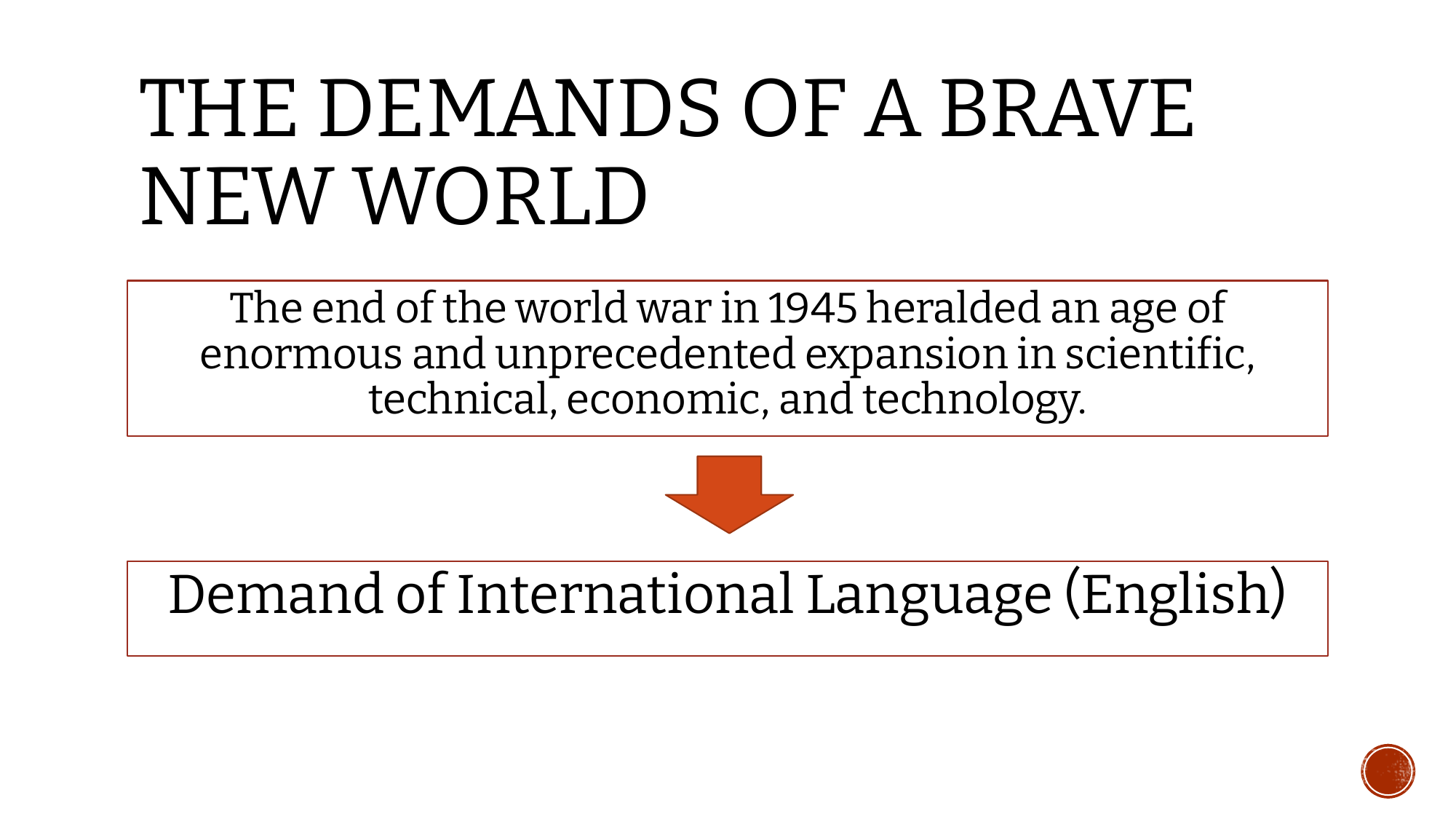

# The demands of a brave new world
The end of the world war in 1945 heralded an age of enormous and unprecedented expansion in scientific, technical, economic, and technology.

Demand of International Language (English)